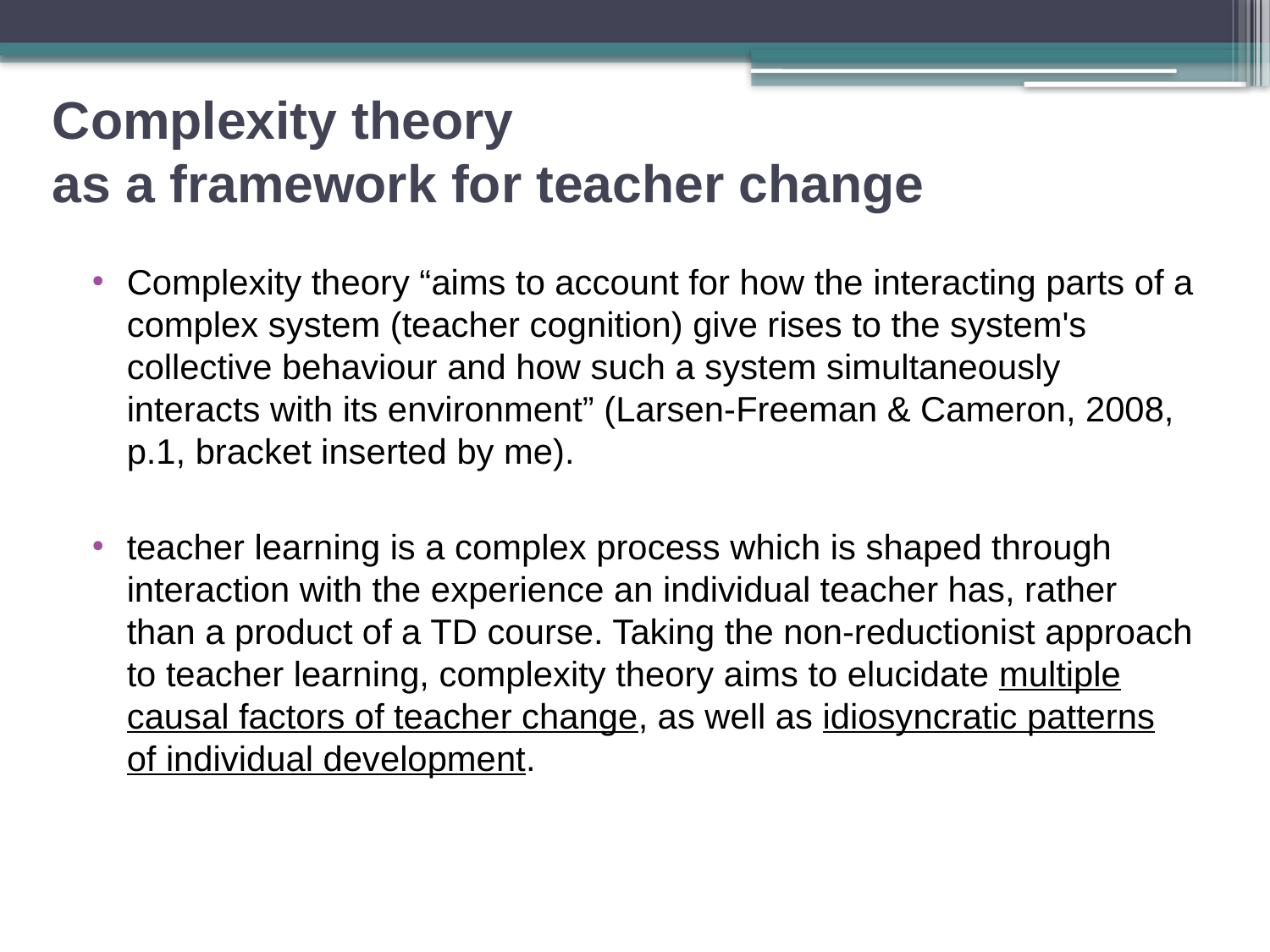

# Complexity theory as a framework for teacher change

Complexity theory “aims to account for how the interacting parts of a complex system (teacher cognition) give rises to the system's collective behaviour and how such a system simultaneously interacts with its environment” (Larsen-Freeman & Cameron, 2008, p.1, bracket inserted by me).

teacher learning is a complex process which is shaped through interaction with the experience an individual teacher has, rather than a product of a TD course. Taking the non-reductionist approach to teacher learning, complexity theory aims to elucidate multiple causal factors of teacher change, as well as idiosyncratic patterns of individual development.